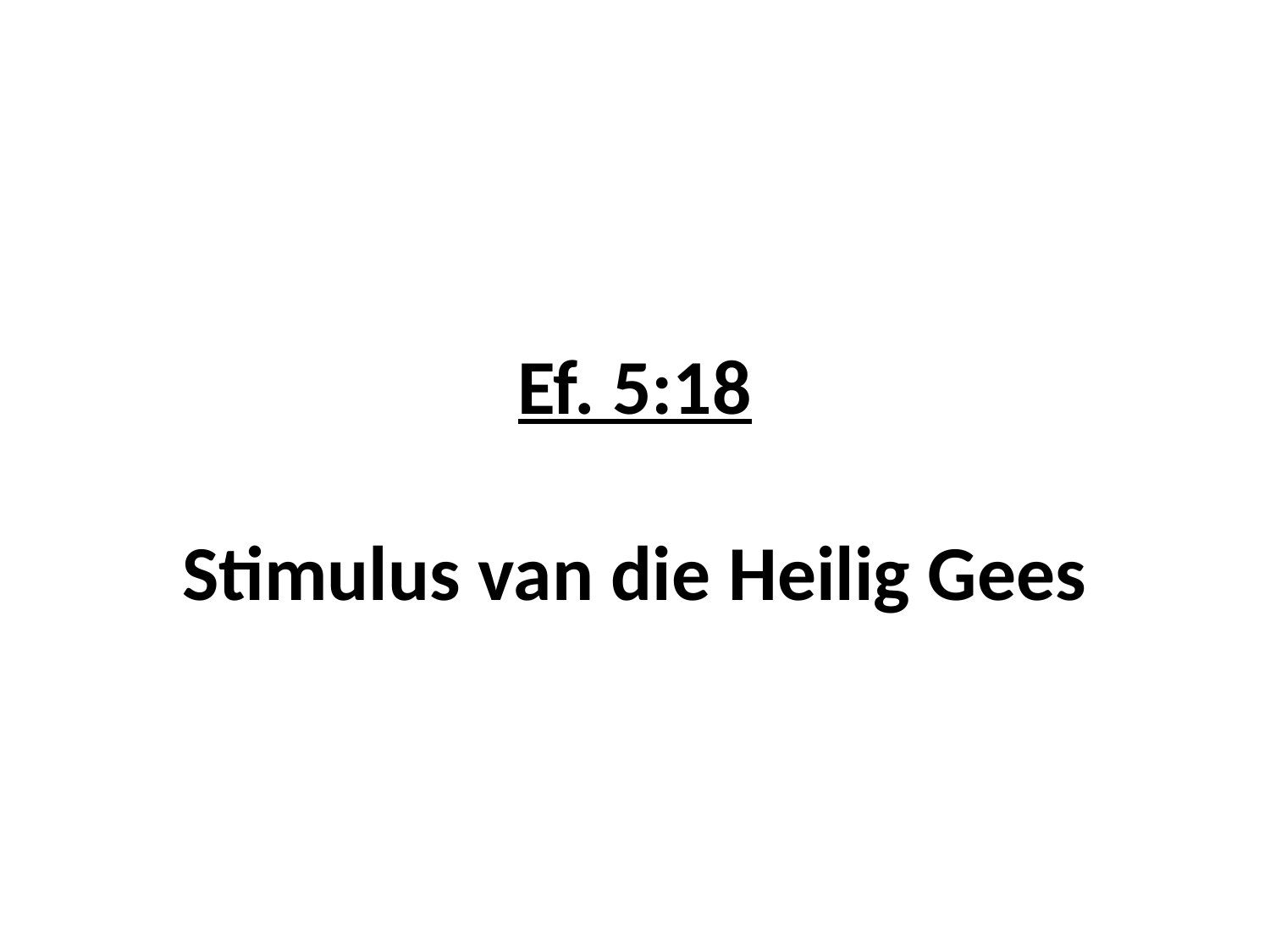

# Ef. 5:18 Stimulus van die Heilig Gees